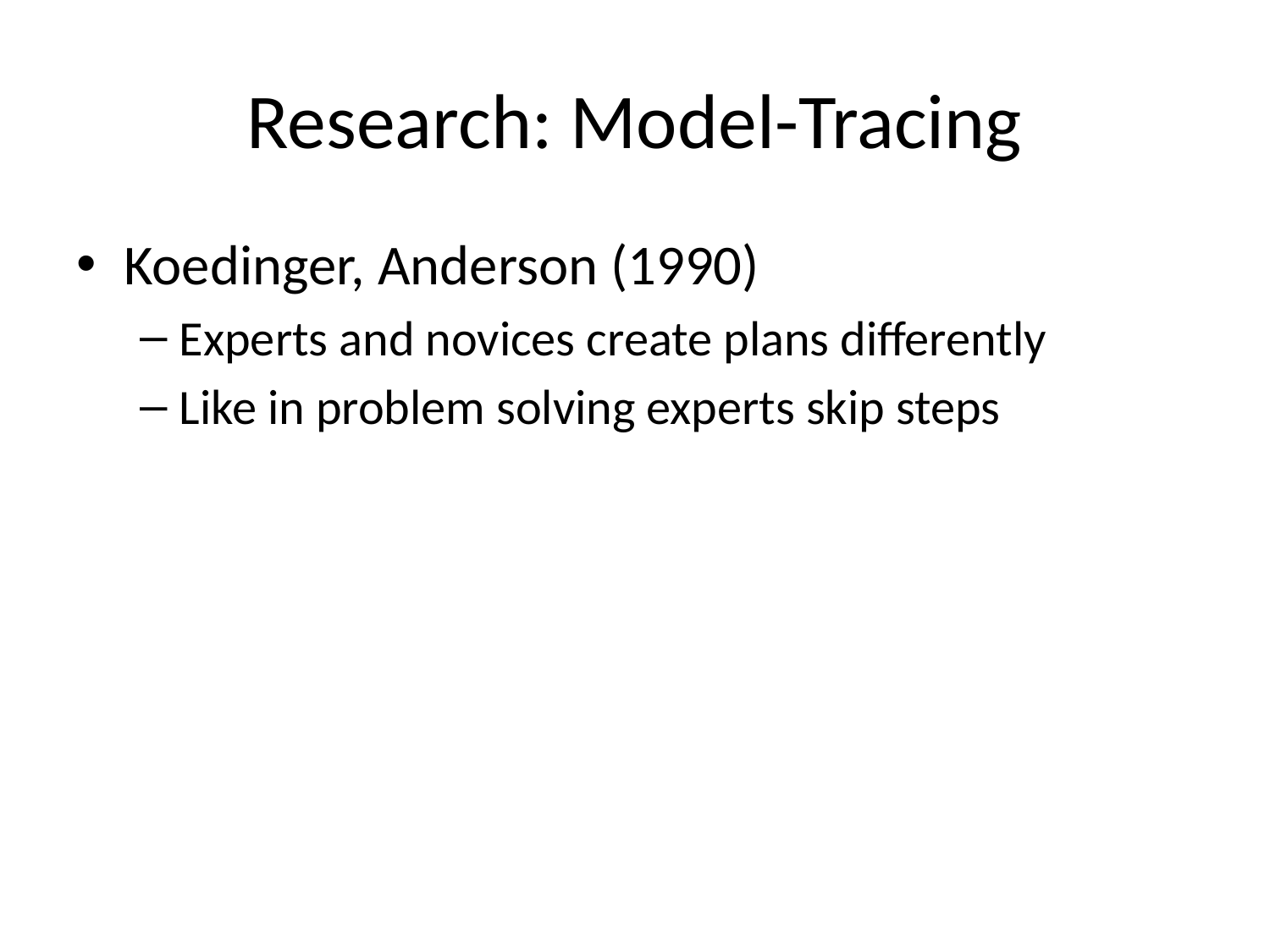

# Research: Model-Tracing
Koedinger, Anderson (1990)
Experts and novices create plans differently
Like in problem solving experts skip steps